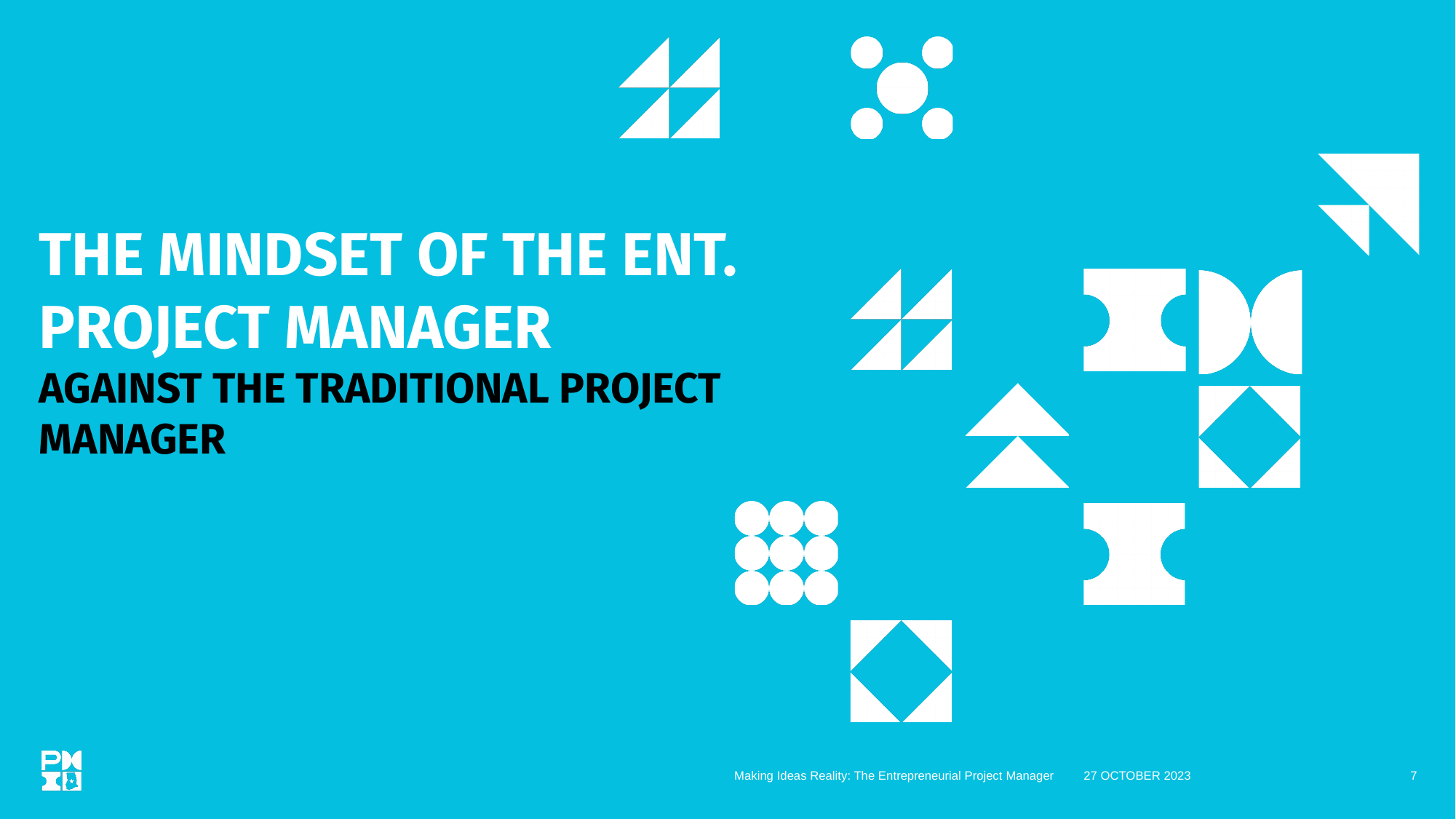

# THE MINDSET OF THE ENT. PROJECT MANAGER AGAINST THE TRADITIONAL PROJECT MANAGER
Making Ideas Reality: The Entrepreneurial Project Manager
27 October 2023
7